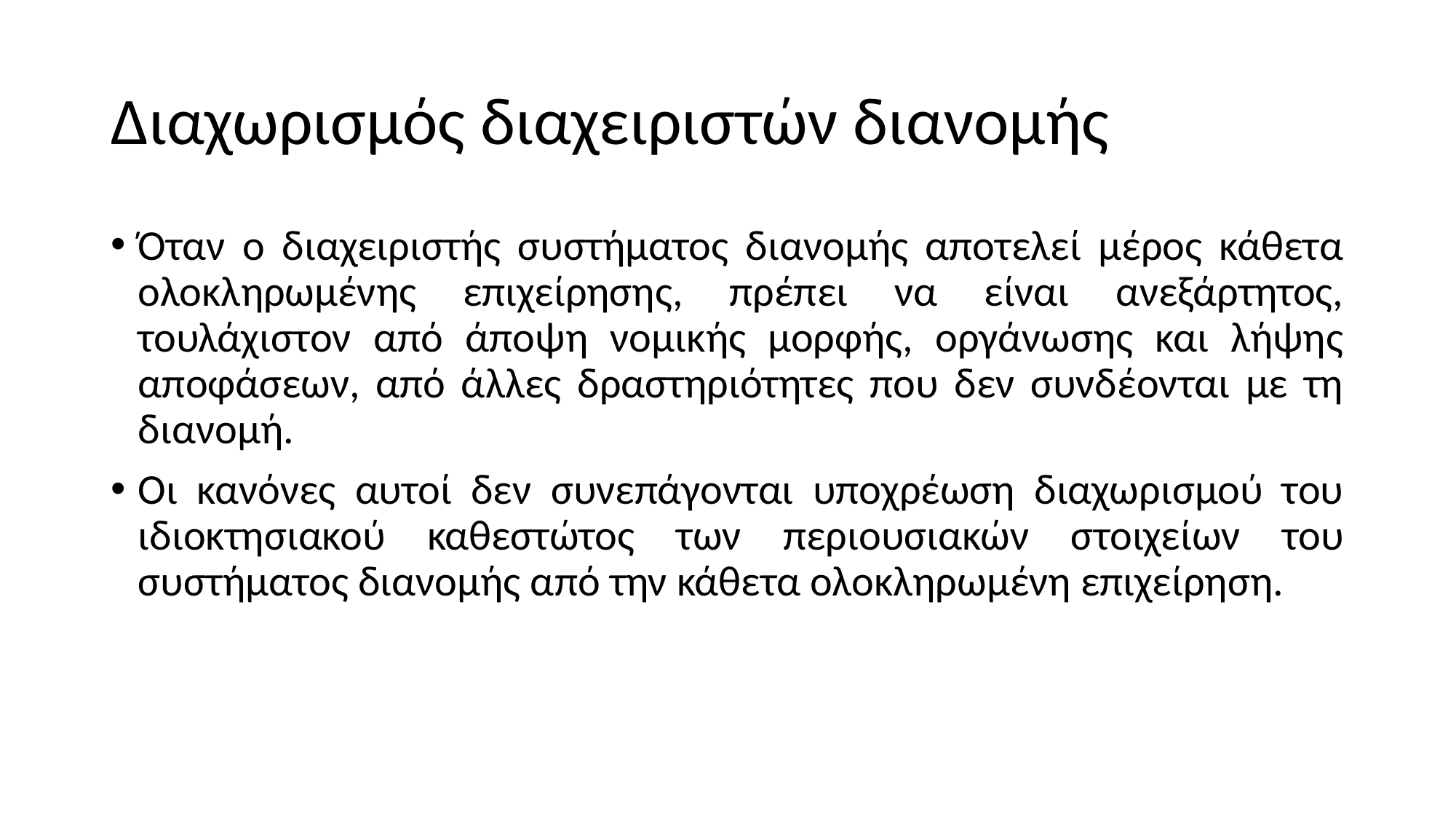

# Διαχωρισμός διαχειριστών διανομής
Όταν ο διαχειριστής συστήματος διανομής αποτελεί μέρος κάθετα ολοκληρωμένης επιχείρησης, πρέπει να είναι ανεξάρτητος, τουλάχιστον από άποψη νομικής μορφής, οργάνωσης και λήψης αποφάσεων, από άλλες δραστηριότητες που δεν συνδέονται με τη διανομή.
Οι κανόνες αυτοί δεν συνεπάγονται υποχρέωση διαχωρισμού του ιδιοκτησιακού καθεστώτος των περιουσιακών στοιχείων του συστήματος διανομής από την κάθετα ολοκληρωμένη επιχείρηση.